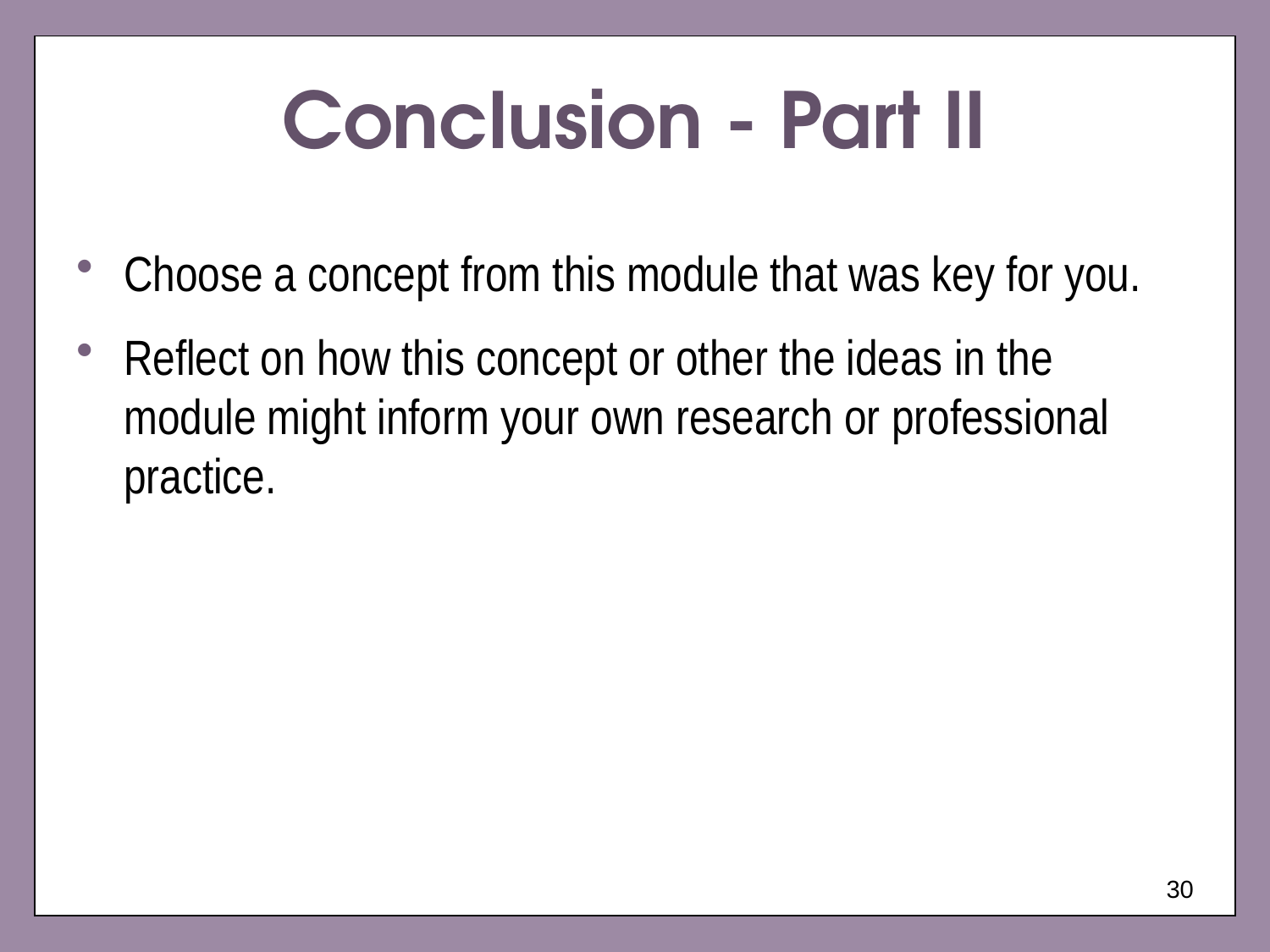

# Conclusion - Part II
Choose a concept from this module that was key for you.
Reflect on how this concept or other the ideas in the module might inform your own research or professional practice.
30